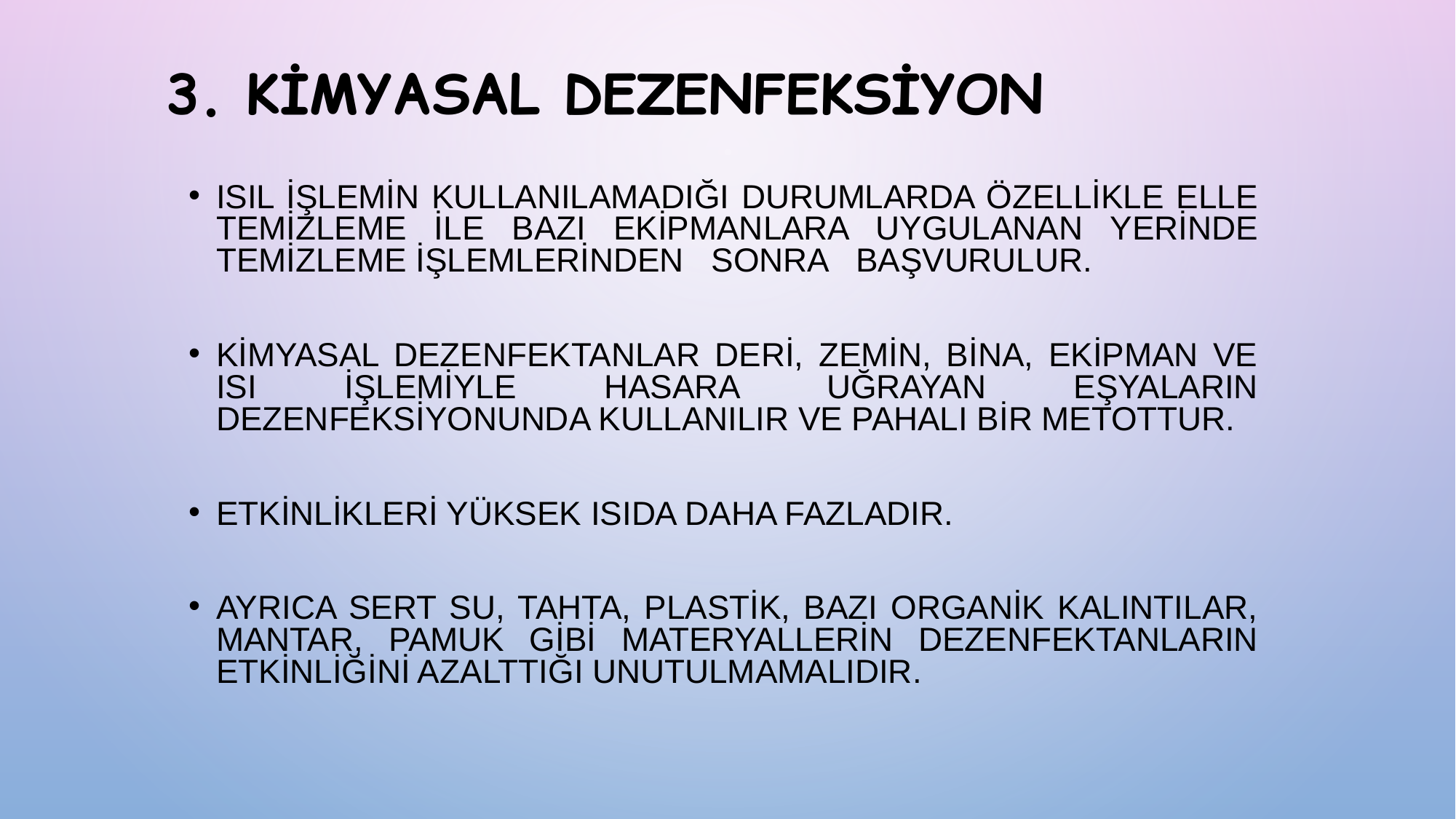

# 3. Kimyasal dezenfeksiyon
Isıl işlemin kullanılamadığı durumlarda özellikle elle temizleme ile bazı ekipmanlara uygulanan yerinde temizleme işlemlerinden   sonra   başvurulur.

Kimyasal dezenfektanlar deri, zemin, bina, ekipman ve ısı işlemiyle hasara uğrayan eşyaların dezenfeksiyonunda kullanılır ve pahalı bir metottur.

Etkinlikleri yüksek ısıda daha fazladır.

Ayrıca sert su, tahta, plastik, bazı organik kalıntılar, mantar, pamuk gibi materyallerin dezenfektanların etkinliğini azalttığı unutulmamalıdır.